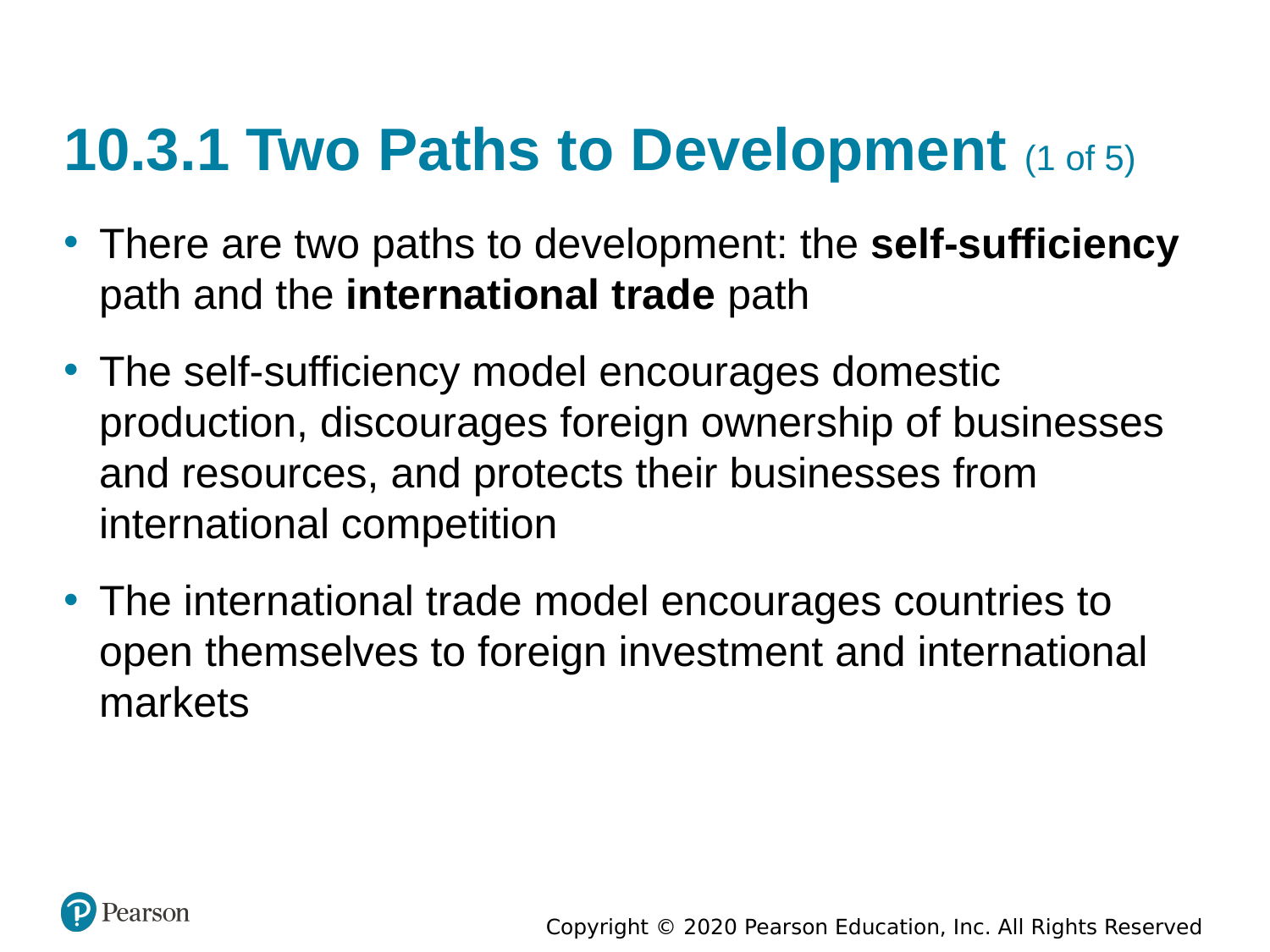

# 10.3.1 Two Paths to Development (1 of 5)
There are two paths to development: the self-sufficiency path and the international trade path
The self-sufficiency model encourages domestic production, discourages foreign ownership of businesses and resources, and protects their businesses from international competition
The international trade model encourages countries to open themselves to foreign investment and international markets